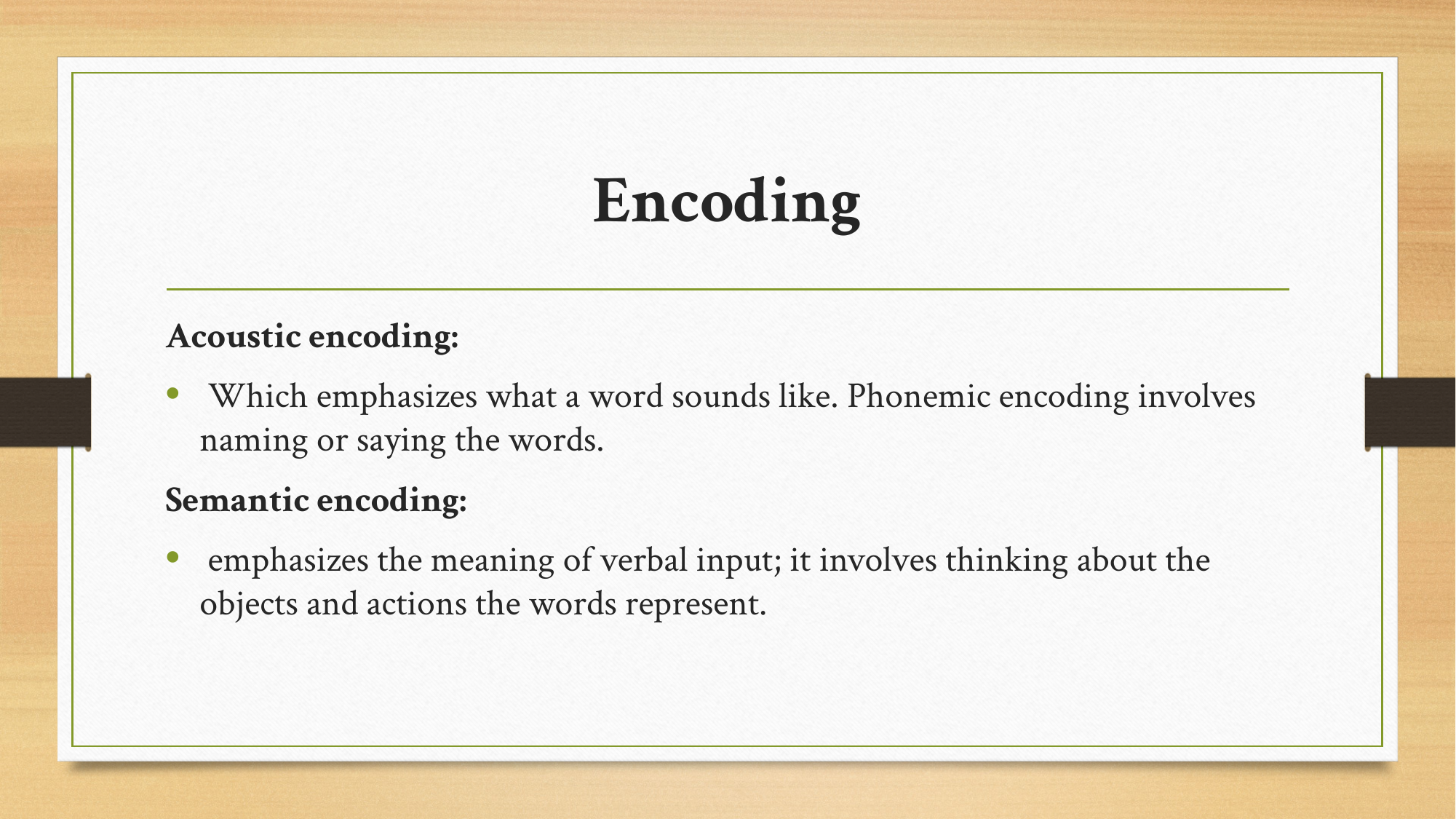

# Encoding
Acoustic encoding:
 Which emphasizes what a word sounds like. Phonemic encoding involves naming or saying the words.
Semantic encoding:
 emphasizes the meaning of verbal input; it involves thinking about the objects and actions the words represent.